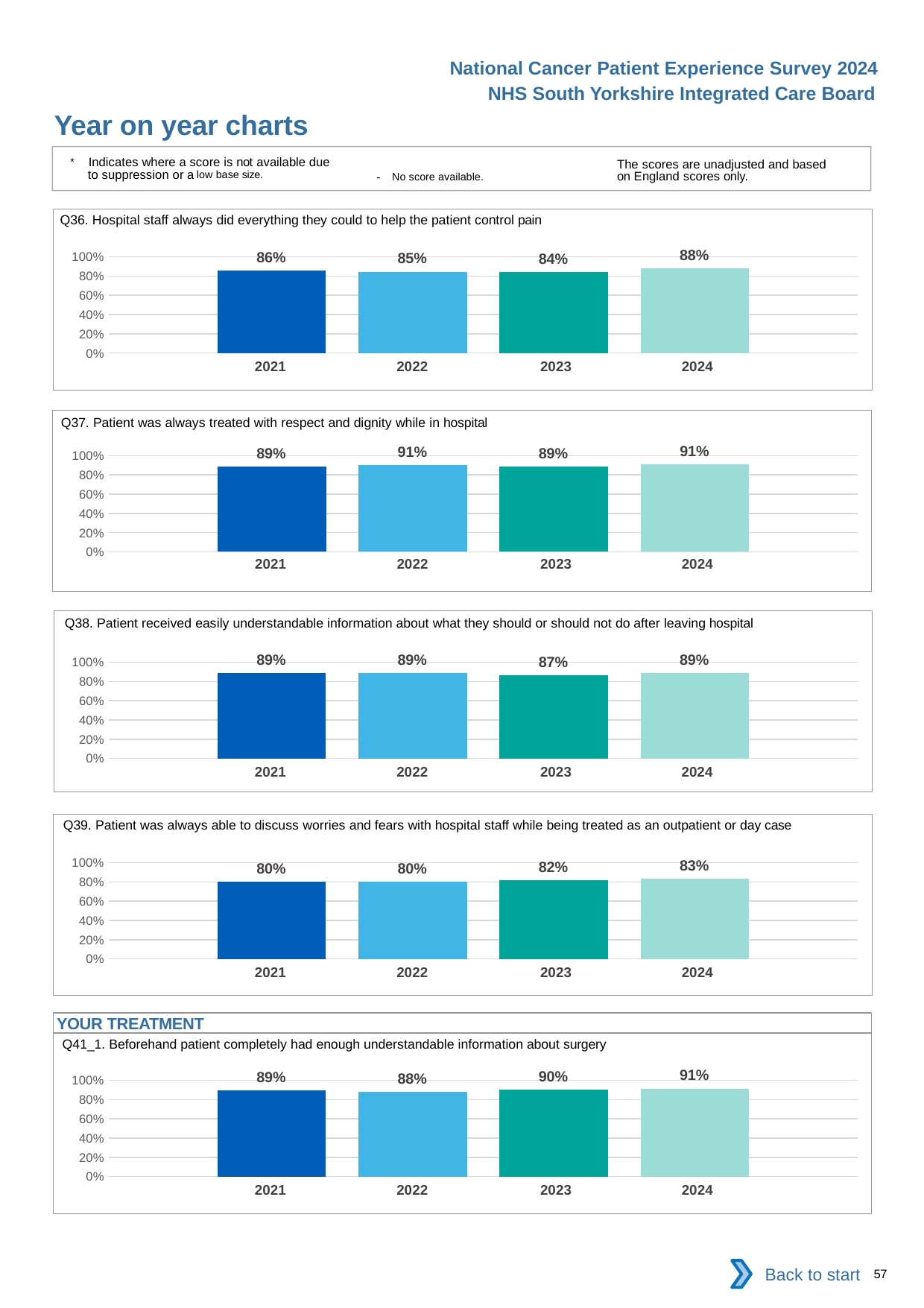

National Cancer Patient Experience Survey 2024
NHS South Yorkshire Integrated Care Board
Year on year charts

*  Indicates where a score is not available due to suppression or a low base size.
The scores are unadjusted and based on England scores only.
- No score available.
Q36. Hospital staff always did everything they could to help the patient control pain

### Chart

| Category | 2021 | 2022 | 2023 | 2024 |
|---|---|---|---|---|
| Category 1 | 0.8591885 | 0.84573 | 0.8435644 | 0.8819876 |
| 2021 | 2022 | 2023 | 2024 |
| --- | --- | --- | --- |
Q37. Patient was always treated with respect and dignity while in hospital

### Chart

| Category | 2021 | 2022 | 2023 | 2024 |
|---|---|---|---|---|
| Category 1 | 0.8891213 | 0.9053398 | 0.8865979 | 0.9099099 |
| 2021 | 2022 | 2023 | 2024 |
| --- | --- | --- | --- |
Q38. Patient received easily understandable information about what they should or should not do after leaving hospital

### Chart

| Category | 2021 | 2022 | 2023 | 2024 |
|---|---|---|---|---|
| Category 1 | 0.8903226 | 0.8908629 | 0.8653846 | 0.8884758 |
| 2021 | 2022 | 2023 | 2024 |
| --- | --- | --- | --- |
Q39. Patient was always able to discuss worries and fears with hospital staff while being treated as an outpatient or day case

### Chart

| Category | 2021 | 2022 | 2023 | 2024 |
|---|---|---|---|---|
| Category 1 | 0.8035363 | 0.8027572 | 0.8152 | 0.8341969 |
| 2021 | 2022 | 2023 | 2024 |
| --- | --- | --- | --- |
YOUR TREATMENT
Q41_1. Beforehand patient completely had enough understandable information about surgery

### Chart

| Category | 2021 | 2022 | 2023 | 2024 |
|---|---|---|---|---|
| Category 1 | 0.892562 | 0.8835878 | 0.900641 | 0.9149278 |
| 2021 | 2022 | 2023 | 2024 |
| --- | --- | --- | --- |
Back to start

57